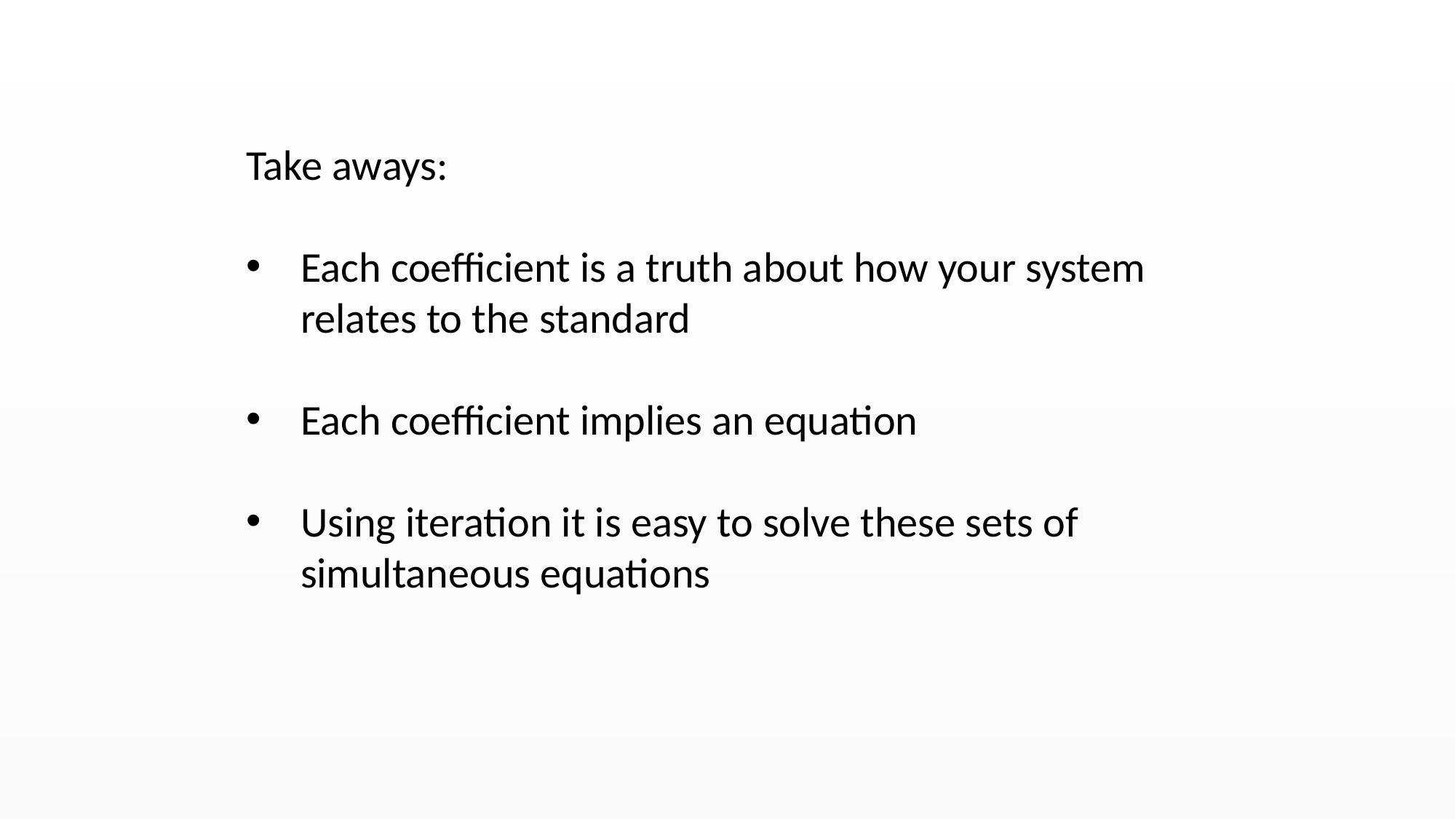

Take aways:

Each coefficient is a truth about how your system relates to the standard

Each coefficient implies an equation

Using iteration it is easy to solve these sets of simultaneous equations